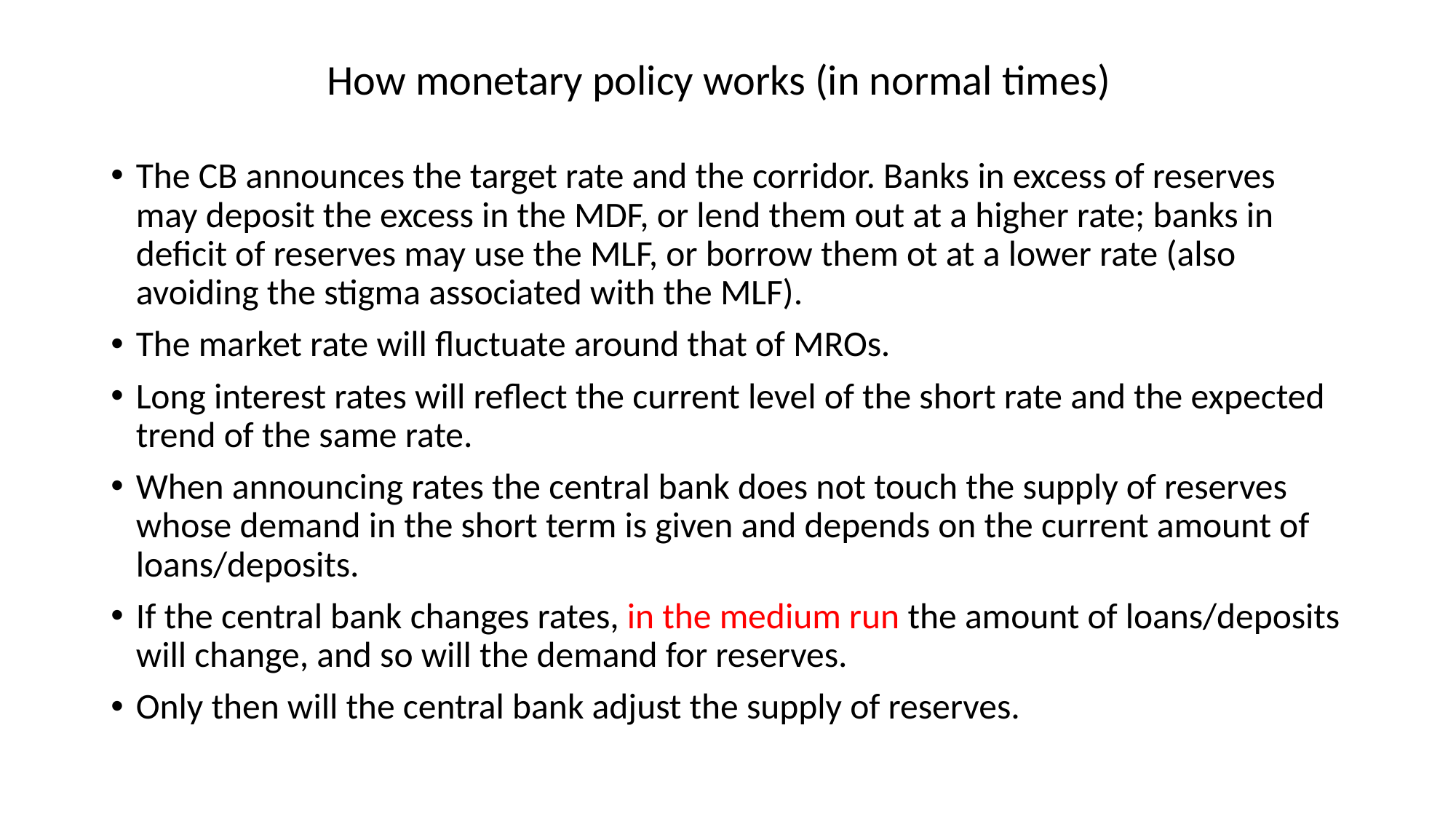

# How monetary policy works (in normal times)
The CB announces the target rate and the corridor. Banks in excess of reserves may deposit the excess in the MDF, or lend them out at a higher rate; banks in deficit of reserves may use the MLF, or borrow them ot at a lower rate (also avoiding the stigma associated with the MLF).
The market rate will fluctuate around that of MROs.
Long interest rates will reflect the current level of the short rate and the expected trend of the same rate.
When announcing rates the central bank does not touch the supply of reserves whose demand in the short term is given and depends on the current amount of loans/deposits.
If the central bank changes rates, in the medium run the amount of loans/deposits will change, and so will the demand for reserves.
Only then will the central bank adjust the supply of reserves.